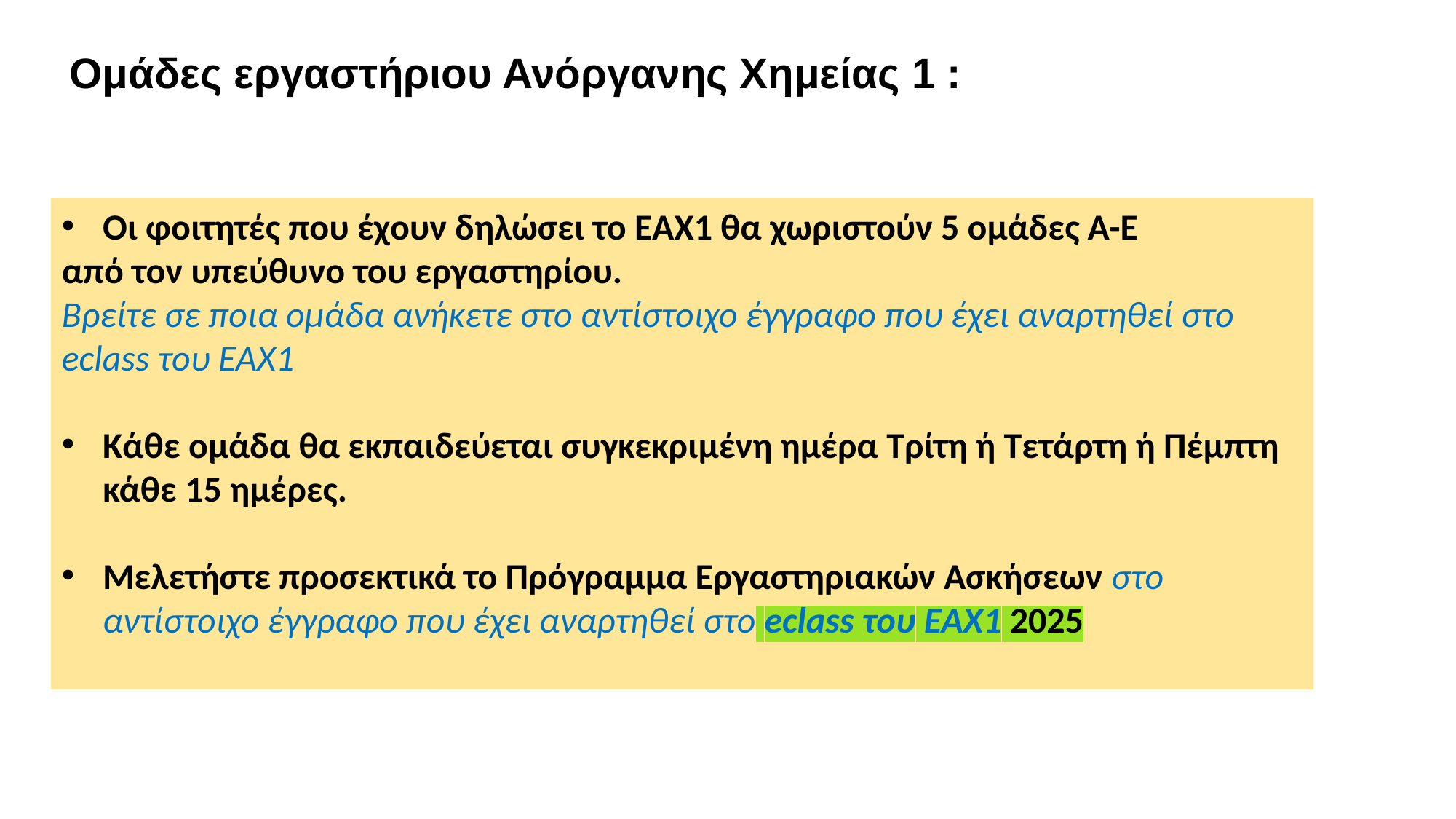

# Ομάδες εργαστήριου Ανόργανης Χημείας 1 :
Οι φοιτητές που έχουν δηλώσει το ΕΑΧ1 θα χωριστούν 5 ομάδες Α-Ε
από τον υπεύθυνο του εργαστηρίου.
Βρείτε σε ποια ομάδα ανήκετε στο αντίστοιχο έγγραφο που έχει αναρτηθεί στο eclass του EAX1

Κάθε ομάδα θα εκπαιδεύεται συγκεκριμένη ημέρα Τρίτη ή Τετάρτη ή Πέμπτη κάθε 15 ημέρες.

Μελετήστε προσεκτικά το Πρόγραμμα Εργαστηριακών Ασκήσεων στο αντίστοιχο έγγραφο που έχει αναρτηθεί στο eclass του EAX1 2025